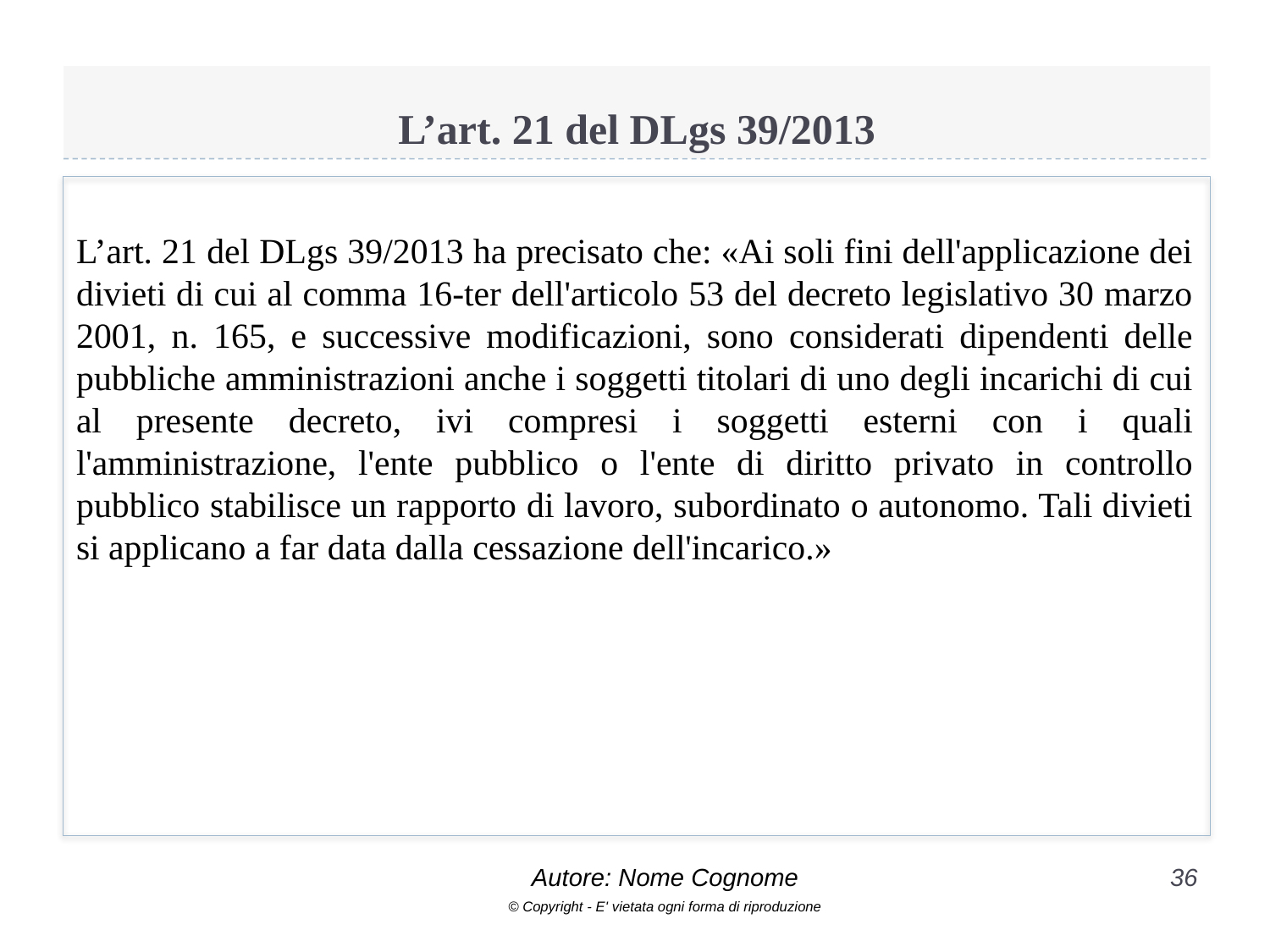

# L’art. 21 del DLgs 39/2013

L’art. 21 del DLgs 39/2013 ha precisato che: «Ai soli fini dell'applicazione dei divieti di cui al comma 16-ter dell'articolo 53 del decreto legislativo 30 marzo 2001, n. 165, e successive modificazioni, sono considerati dipendenti delle pubbliche amministrazioni anche i soggetti titolari di uno degli incarichi di cui al presente decreto, ivi compresi i soggetti esterni con i quali l'amministrazione, l'ente pubblico o l'ente di diritto privato in controllo pubblico stabilisce un rapporto di lavoro, subordinato o autonomo. Tali divieti si applicano a far data dalla cessazione dell'incarico.»